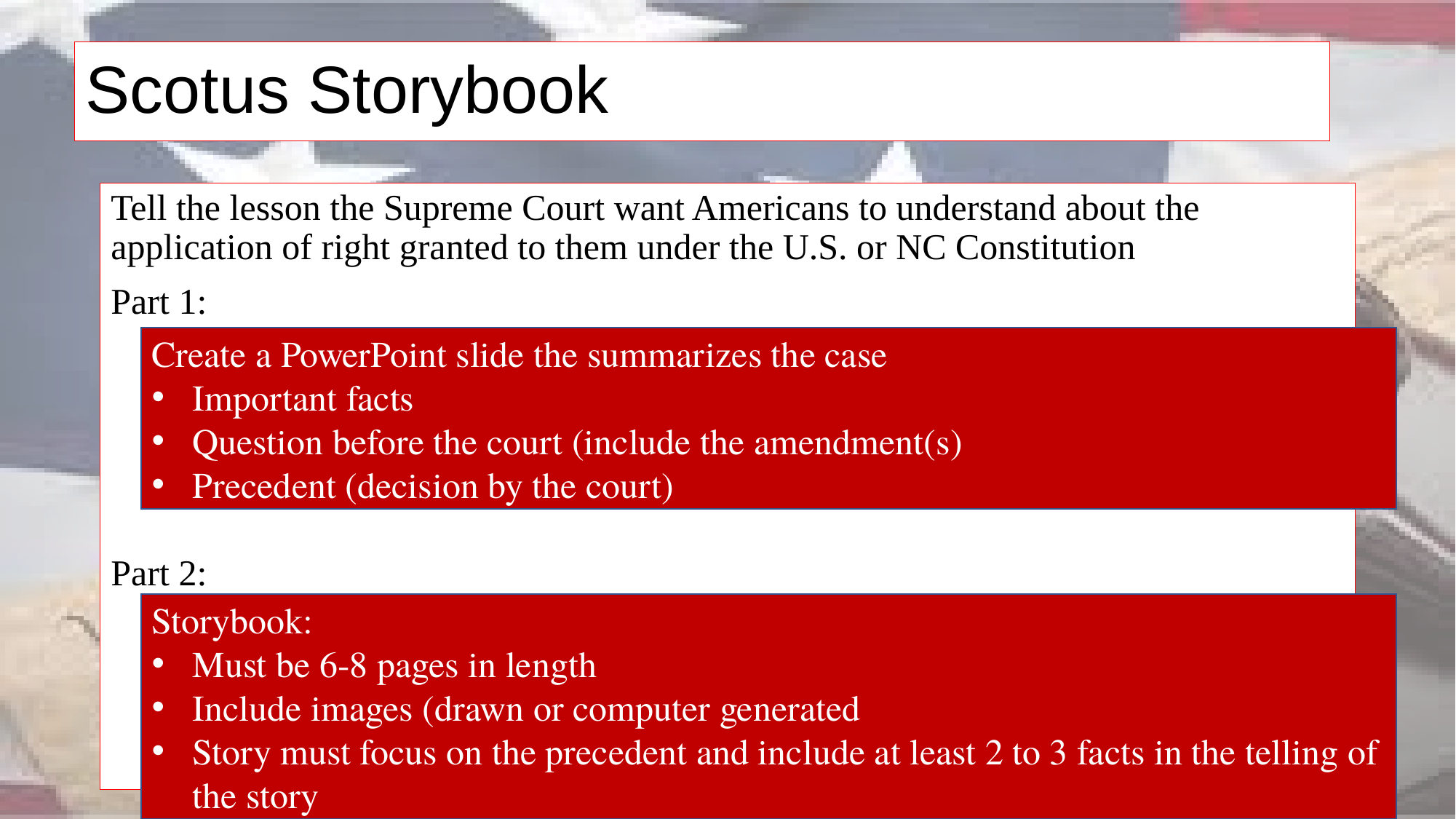

# Scotus Storybook
Tell the lesson the Supreme Court want Americans to understand about the application of right granted to them under the U.S. or NC Constitution
Part 1:

Part 2:
Create a PowerPoint slide the summarizes the case
Important facts
Question before the court (include the amendment(s)
Precedent (decision by the court)
Storybook:
Must be 6-8 pages in length
Include images (drawn or computer generated
Story must focus on the precedent and include at least 2 to 3 facts in the telling of the story